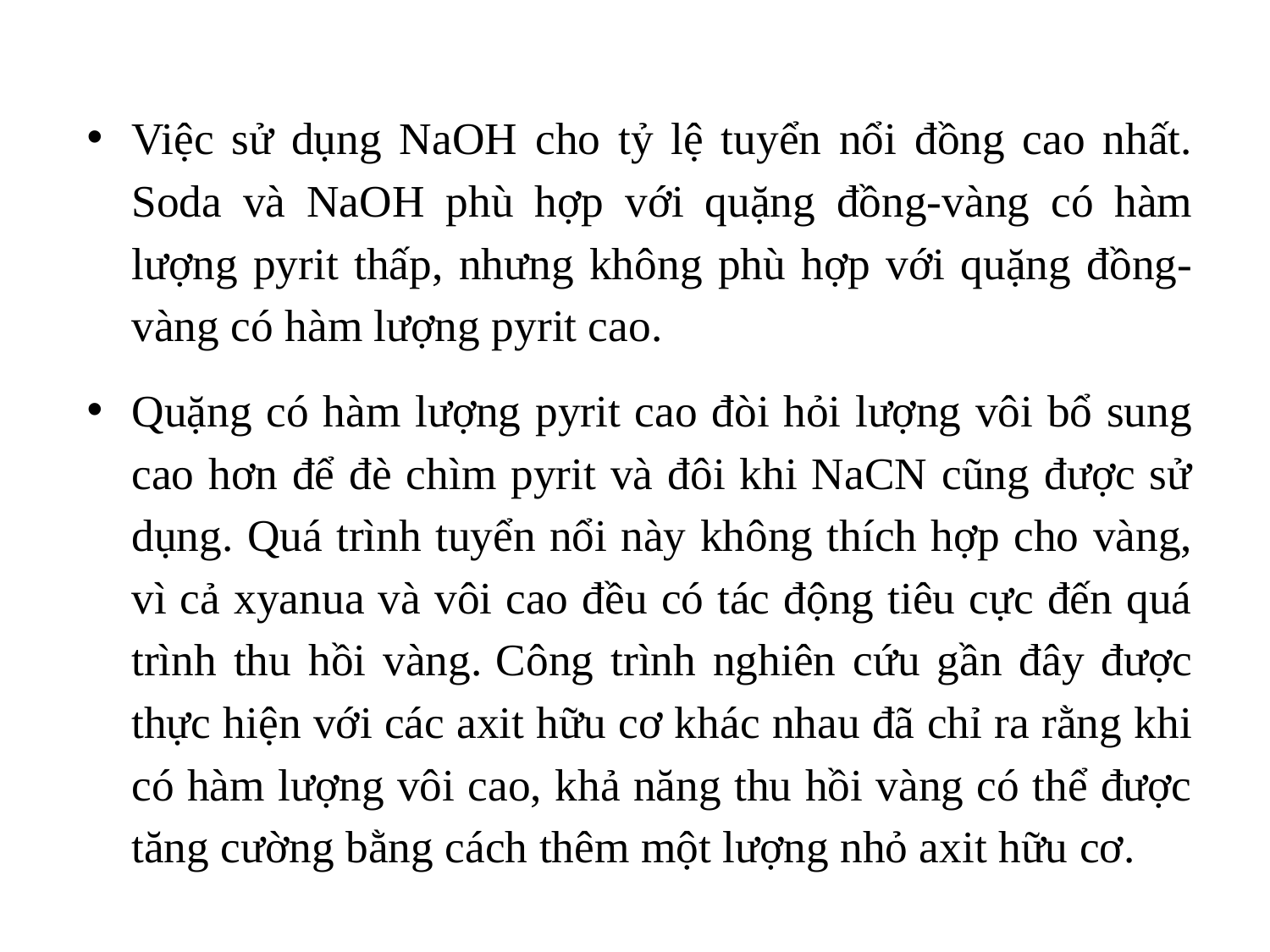

Việc sử dụng NaOH cho tỷ lệ tuyển nổi đồng cao nhất. Soda và NaOH phù hợp với quặng đồng-vàng có hàm lượng pyrit thấp, nhưng không phù hợp với quặng đồng-vàng có hàm lượng pyrit cao.
Quặng có hàm lượng pyrit cao đòi hỏi lượng vôi bổ sung cao hơn để đè chìm pyrit và đôi khi NaCN cũng được sử dụng. Quá trình tuyển nổi này không thích hợp cho vàng, vì cả xyanua và vôi cao đều có tác động tiêu cực đến quá trình thu hồi vàng. Công trình nghiên cứu gần đây được thực hiện với các axit hữu cơ khác nhau đã chỉ ra rằng khi có hàm lượng vôi cao, khả năng thu hồi vàng có thể được tăng cường bằng cách thêm một lượng nhỏ axit hữu cơ.